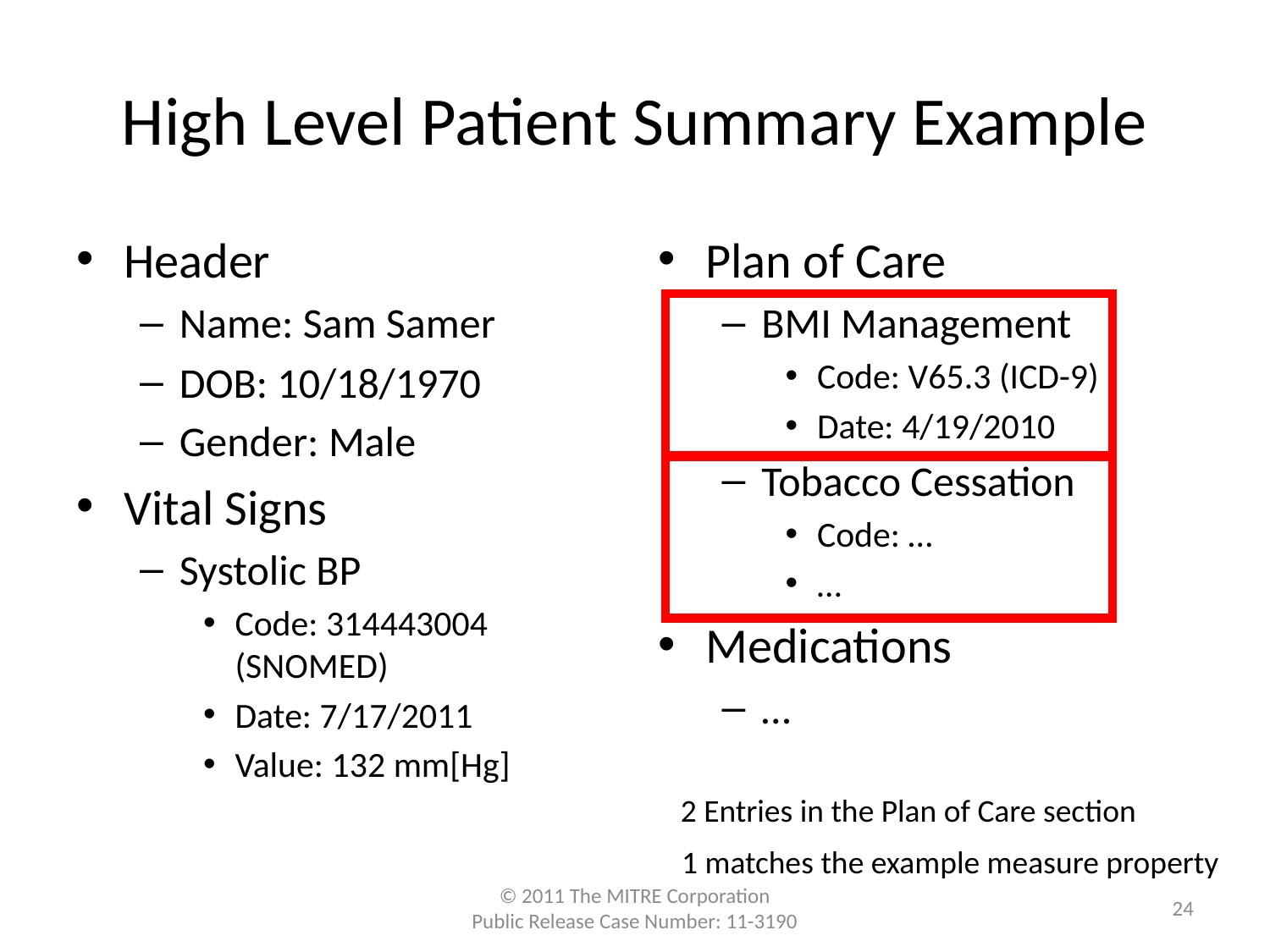

# High Level Patient Summary Example
Header
Name: Sam Samer
DOB: 10/18/1970
Gender: Male
Vital Signs
Systolic BP
Code: 314443004 (SNOMED)
Date: 7/17/2011
Value: 132 mm[Hg]

Plan of Care
BMI Management
Code: V65.3 (ICD-9)
Date: 4/19/2010
Tobacco Cessation
Code: …
…
Medications
…

2 Entries in the Plan of Care section
1 matches the example measure property
© 2011 The MITRE Corporation
Public Release Case Number: 11-3190
24